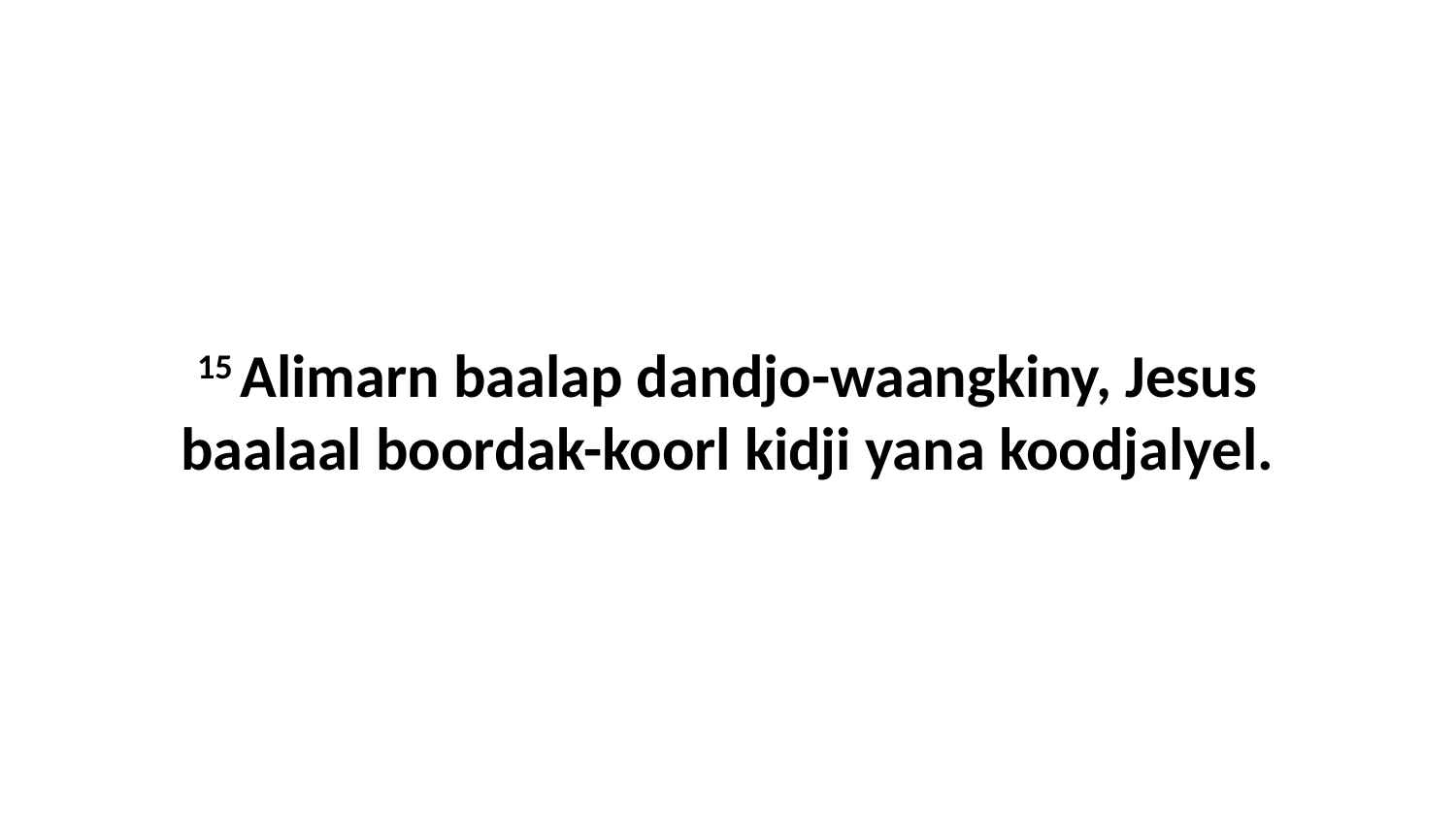

15 Alimarn baalap dandjo-waangkiny, Jesus baalaal boordak-koorl kidji yana koodjalyel.